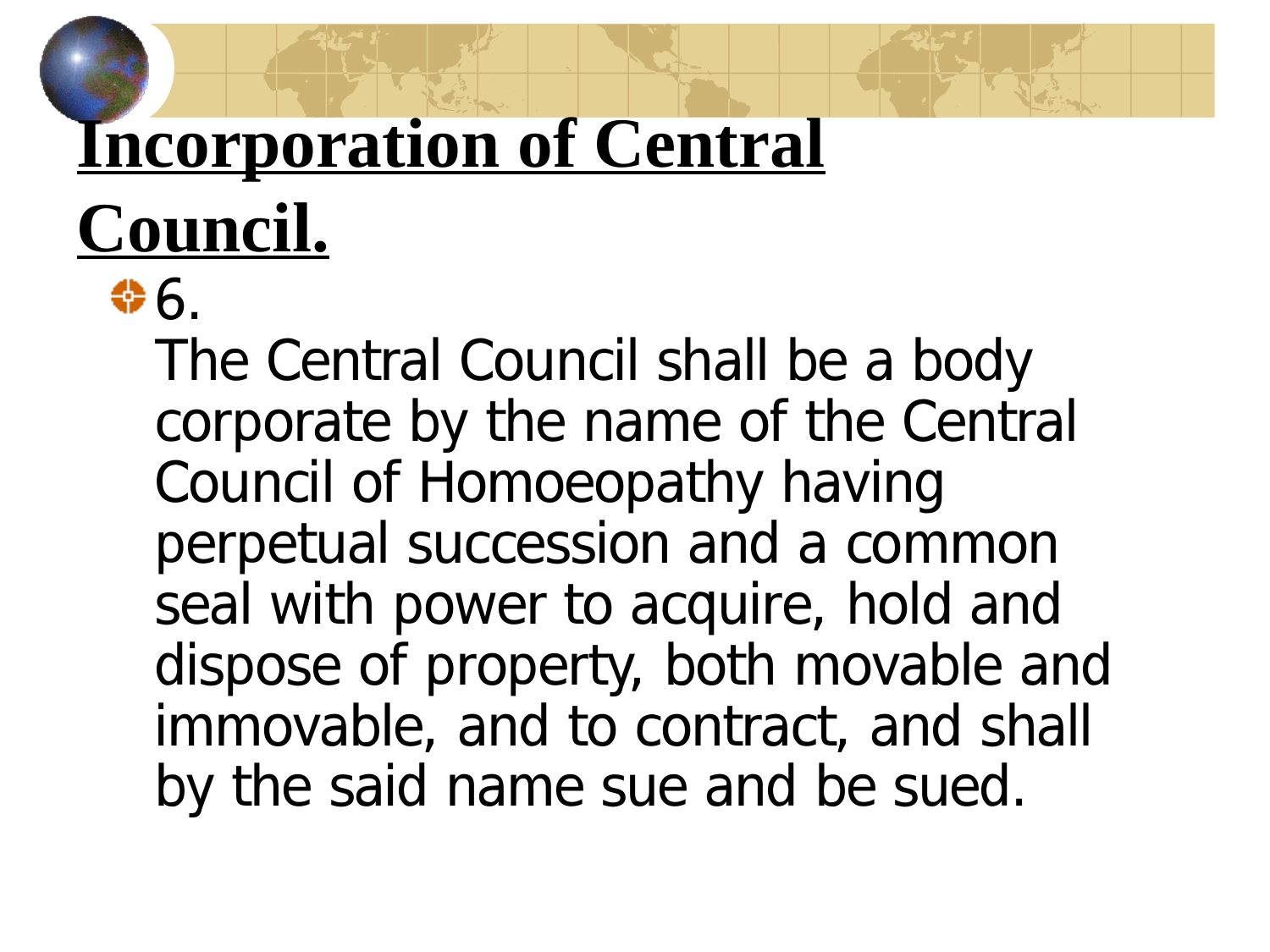

# Incorporation of Central Council.
6.     
The Central Council shall be a body corporate by the name of the Central Council of Homoeopathy having perpetual succession and a common seal with power to acquire, hold and dispose of property, both movable and immovable, and to contract, and shall by the said name sue and be sued.